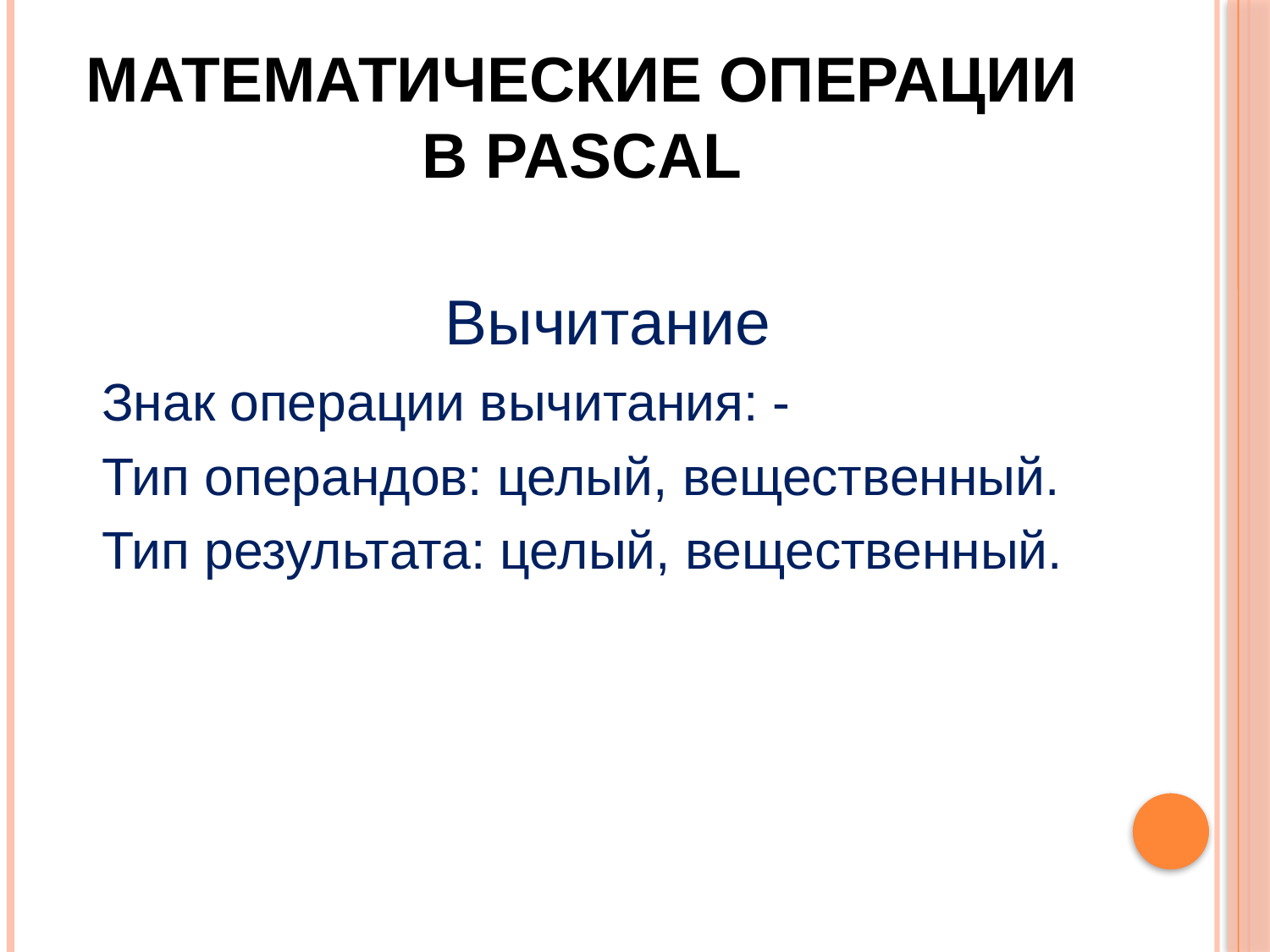

# Математические операции в Pascal
Вычитание
Знак операции вычитания: -
Тип операндов: целый, вещественный.
Тип результата: целый, вещественный.